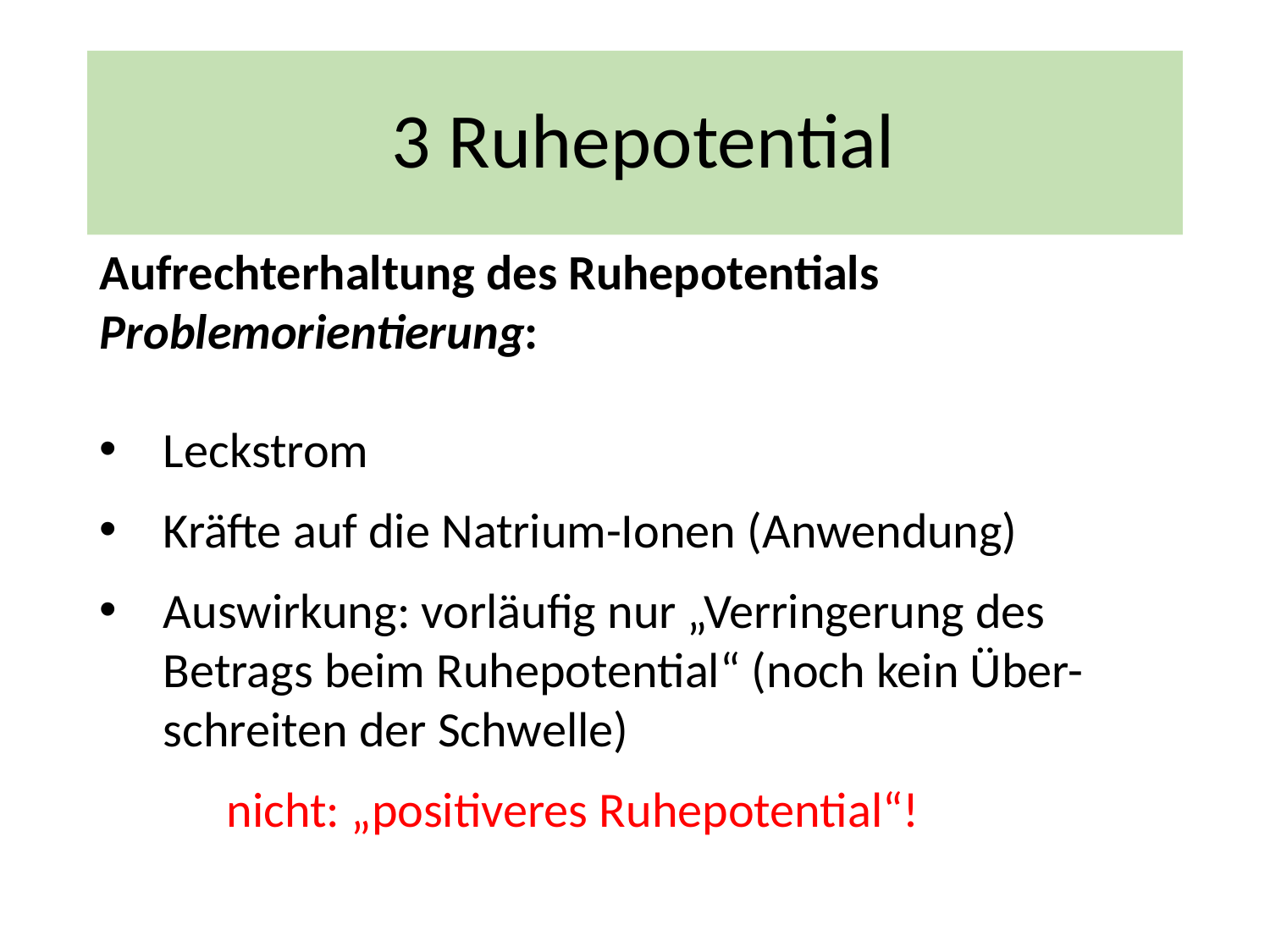

# 3 Ruhepotential
Aufrechterhaltung des Ruhepotentials
Problemorientierung:

Leckstrom
Kräfte auf die Natrium-Ionen (Anwendung)
Auswirkung: vorläufig nur „Verringerung des Betrags beim Ruhepotential“ (noch kein Über-schreiten der Schwelle)
	nicht: „positiveres Ruhepotential“!